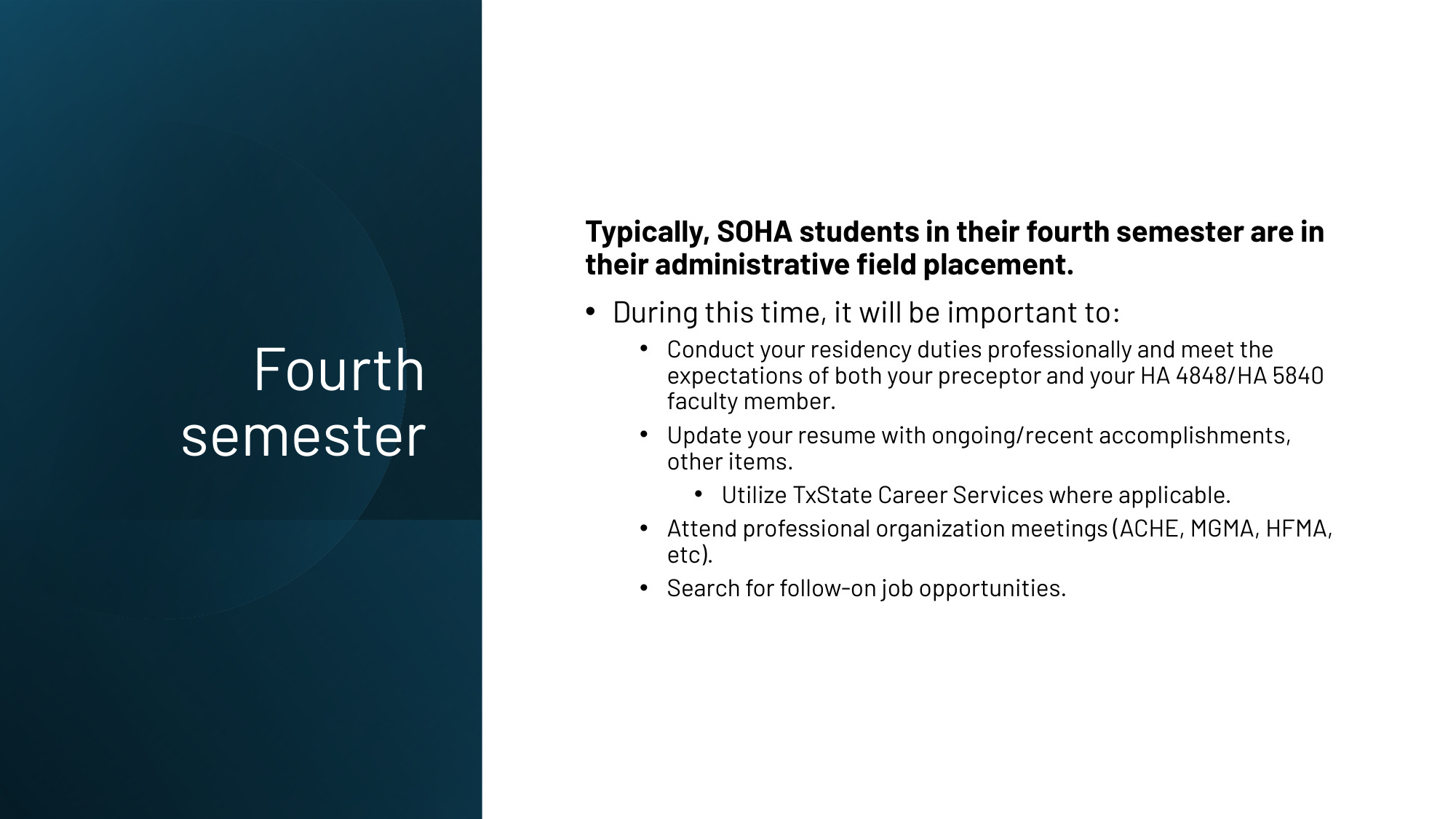

# Fourth semester
Typically, SOHA students in their fourth semester are in their administrative field placement.
During this time, it will be important to:
Conduct your residency duties professionally and meet the expectations of both your preceptor and your HA 4848/HA 5840 faculty member.
Update your resume with ongoing/recent accomplishments, other items.
Utilize TxState Career Services where applicable.
Attend professional organization meetings (ACHE, MGMA, HFMA, etc).
Search for follow-on job opportunities.